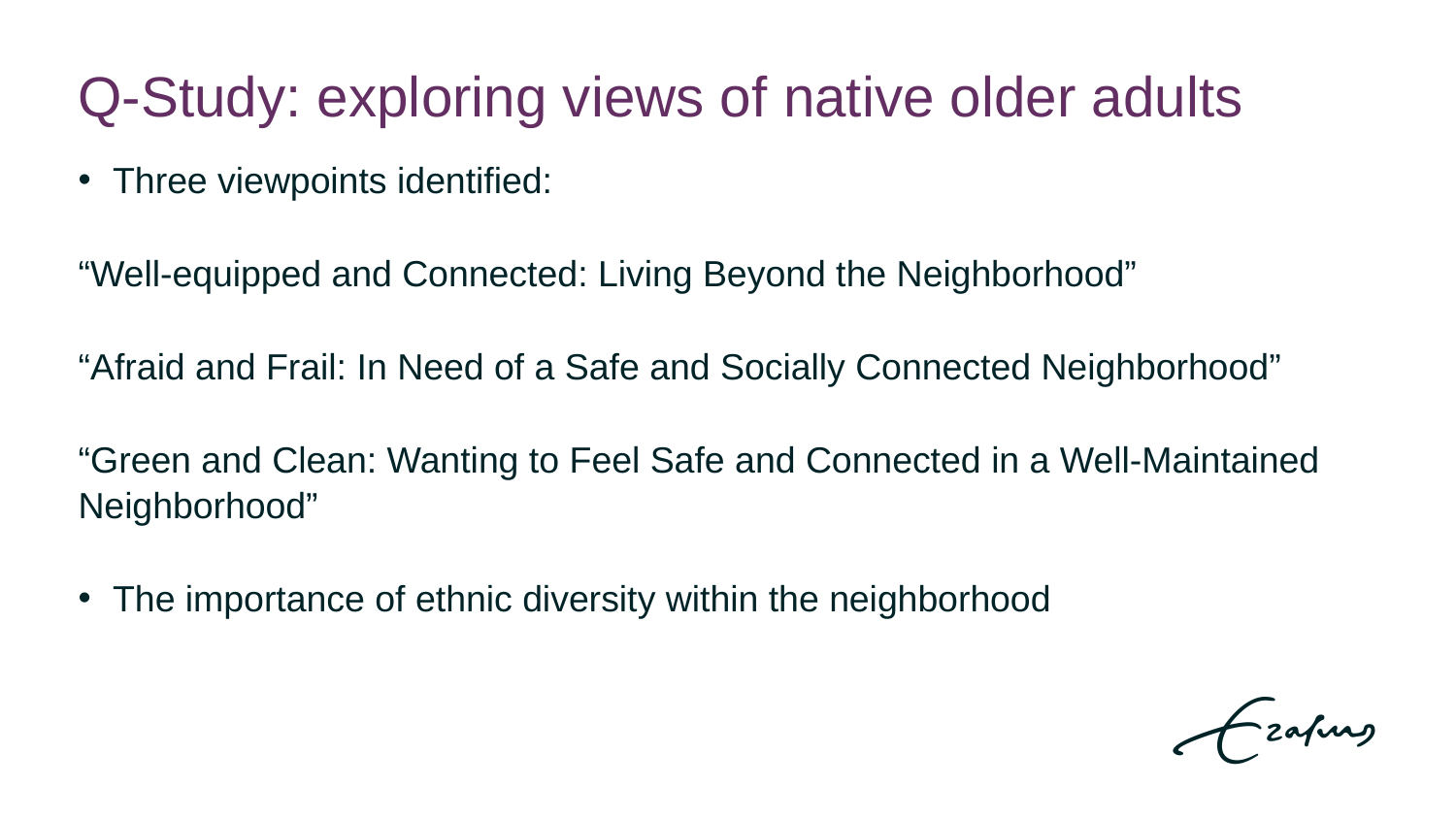

# Q-Study: exploring views of native older adults
Three viewpoints identified:
“Well-equipped and Connected: Living Beyond the Neighborhood”
“Afraid and Frail: In Need of a Safe and Socially Connected Neighborhood”
“Green and Clean: Wanting to Feel Safe and Connected in a Well-Maintained Neighborhood”

The importance of ethnic diversity within the neighborhood